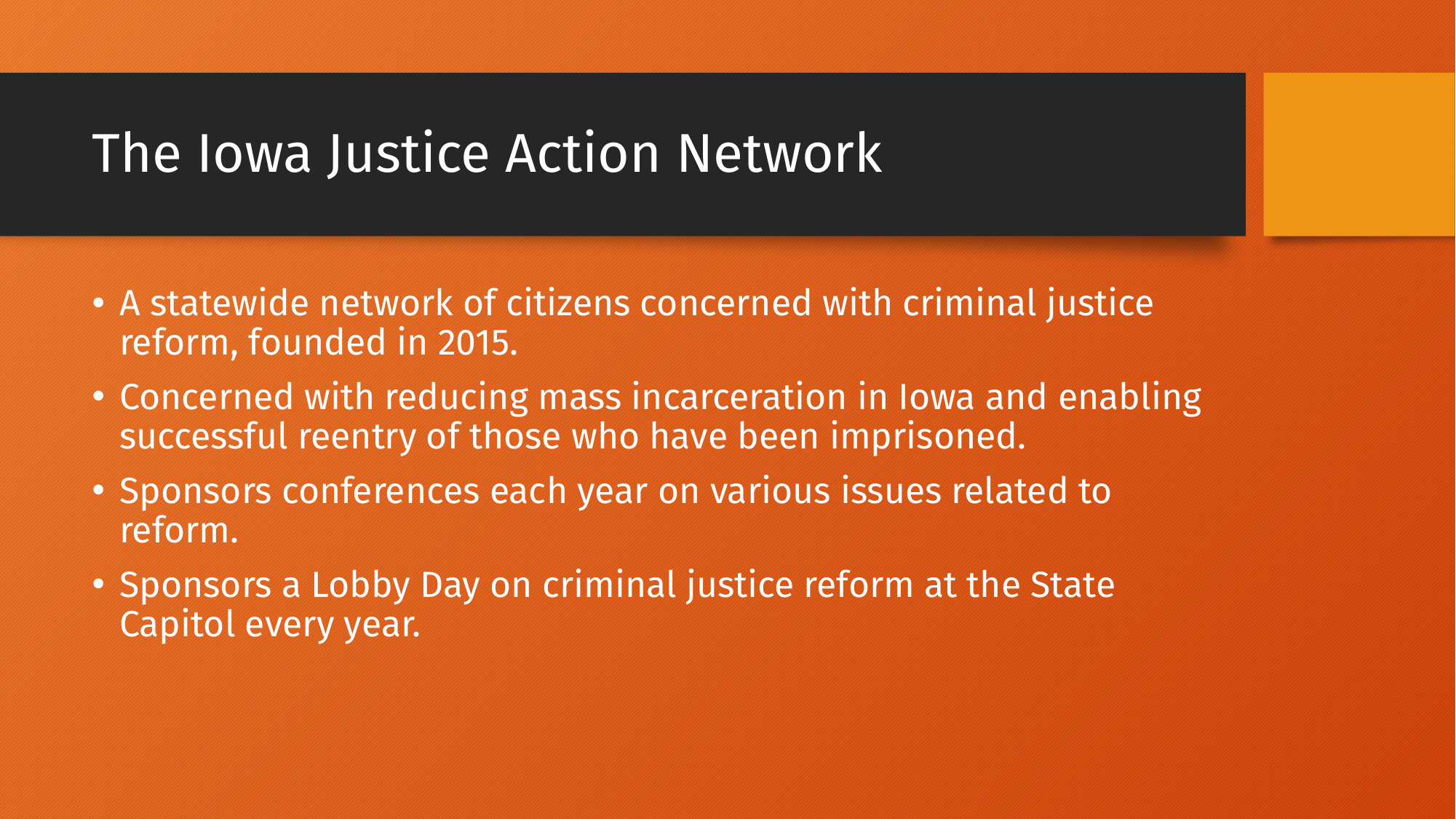

# The Iowa Justice Action Network
A statewide network of citizens concerned with criminal justice reform, founded in 2015.
Concerned with reducing mass incarceration in Iowa and enabling successful reentry of those who have been imprisoned.
Sponsors conferences each year on various issues related to reform.
Sponsors a Lobby Day on criminal justice reform at the State Capitol every year.